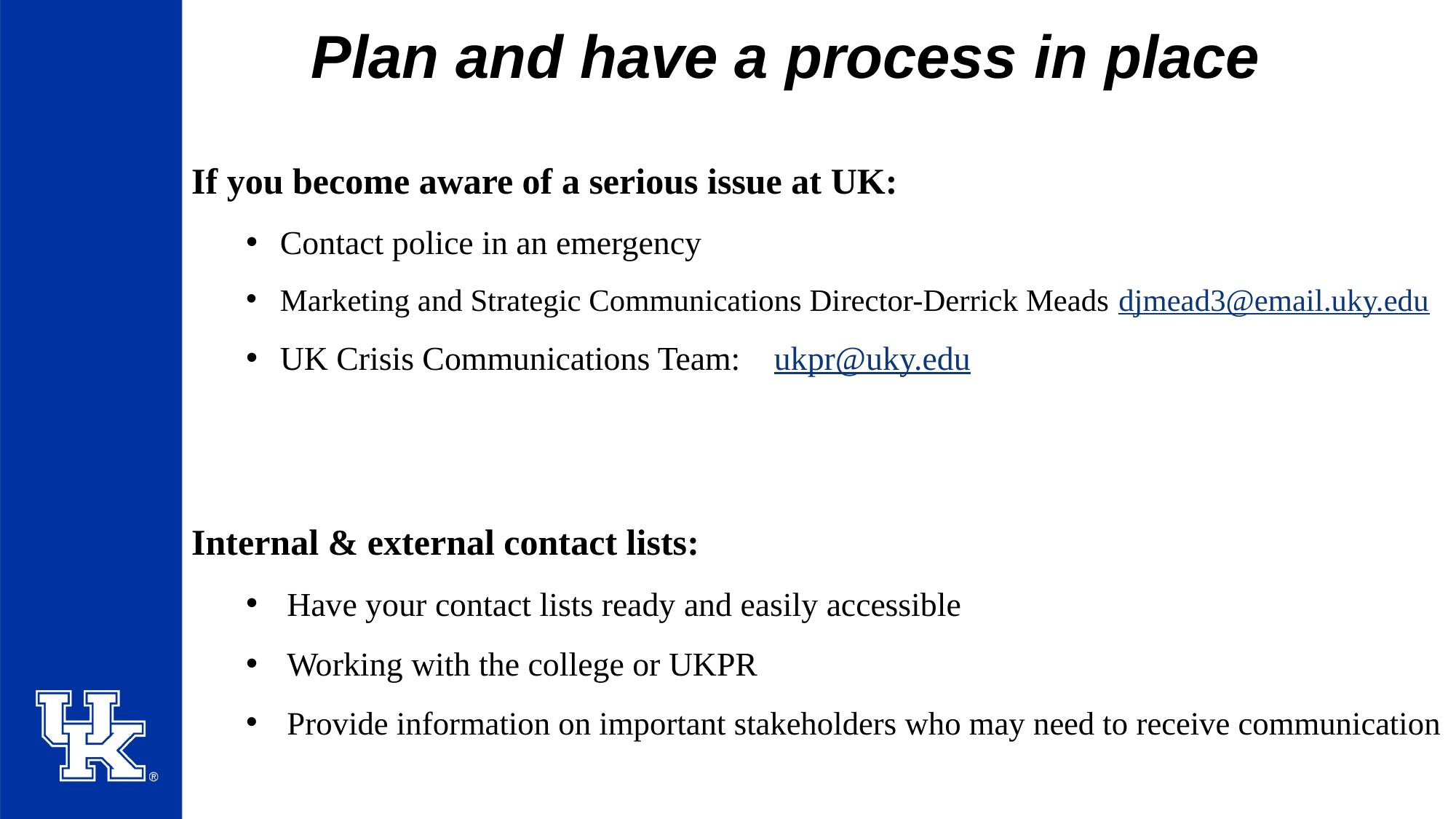

# Plan and have a process in place
If you become aware of a serious issue at UK:
Contact police in an emergency
Marketing and Strategic Communications Director-Derrick Meads djmead3@email.uky.edu
UK Crisis Communications Team:    ukpr@uky.edu

Internal & external contact lists:
Have your contact lists ready and easily accessible
Working with the college or UKPR
Provide information on important stakeholders who may need to receive communication